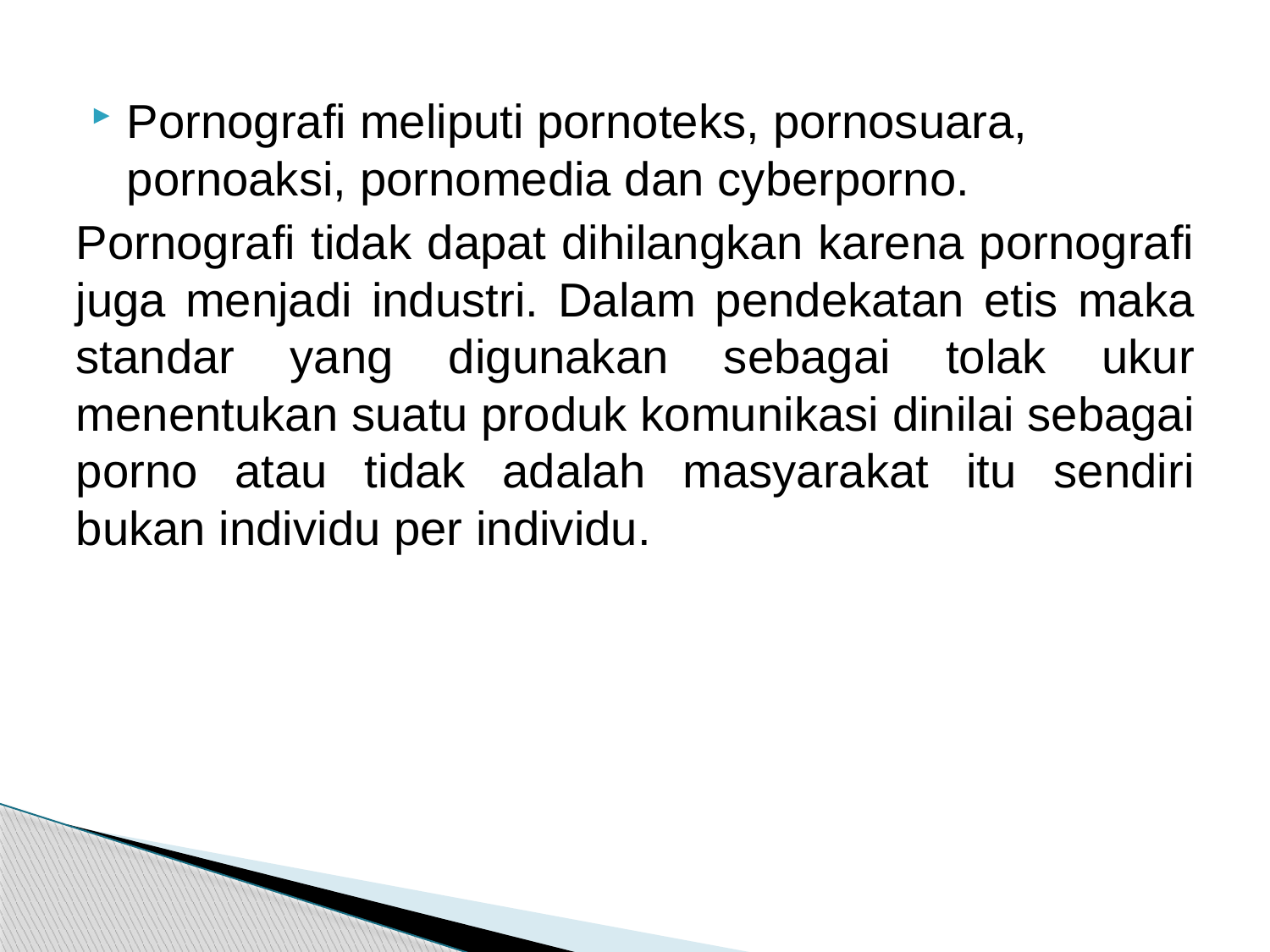

Pornografi meliputi pornoteks, pornosuara, pornoaksi, pornomedia dan cyberporno.
Pornografi tidak dapat dihilangkan karena pornografi juga menjadi industri. Dalam pendekatan etis maka standar yang digunakan sebagai tolak ukur menentukan suatu produk komunikasi dinilai sebagai porno atau tidak adalah masyarakat itu sendiri bukan individu per individu.